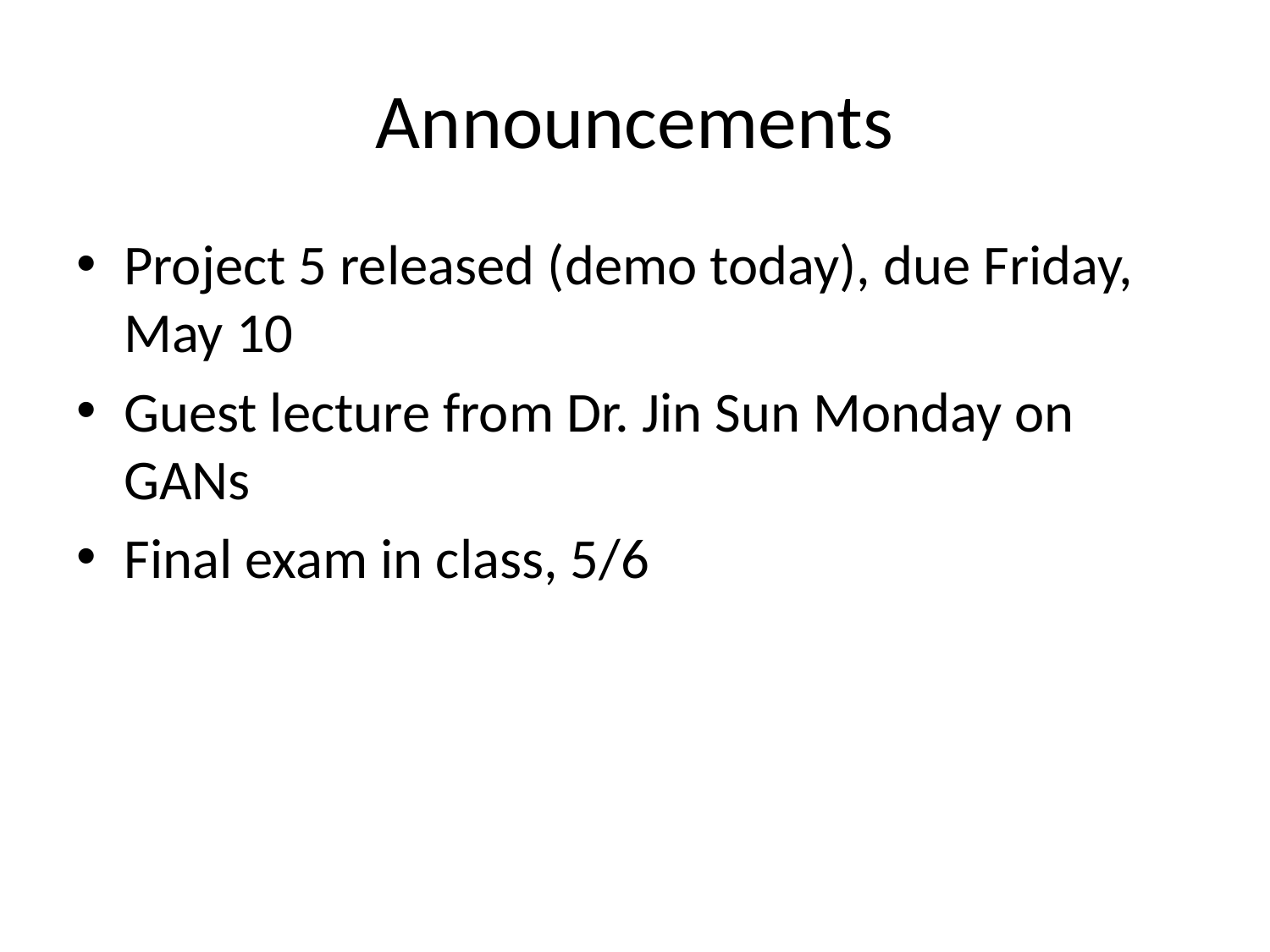

# Announcements
Project 5 released (demo today), due Friday, May 10
Guest lecture from Dr. Jin Sun Monday on GANs
Final exam in class, 5/6